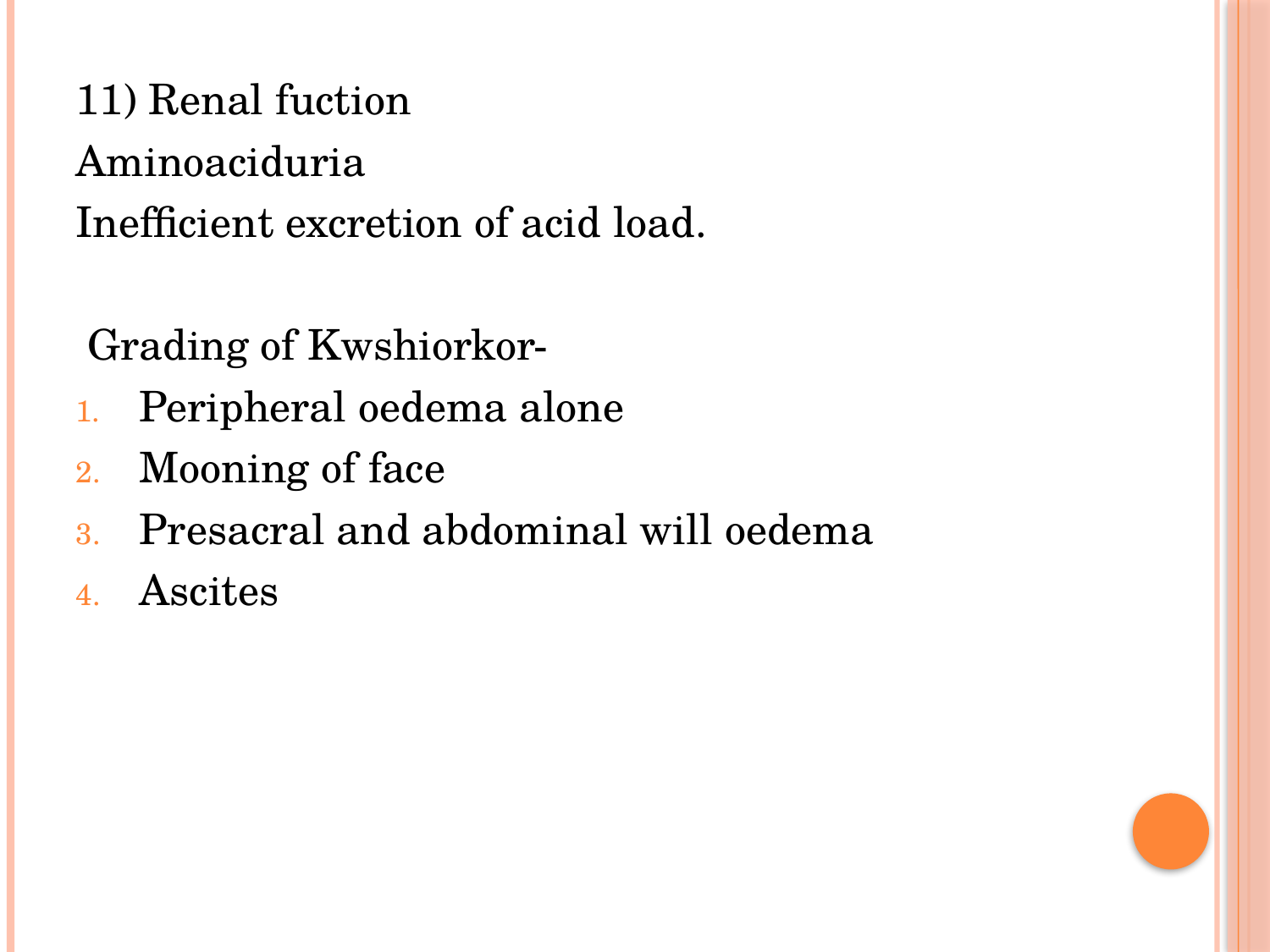

11) Renal fuction
Aminoaciduria
Inefficient excretion of acid load.

 Grading of Kwshiorkor-
Peripheral oedema alone
Mooning of face
Presacral and abdominal will oedema
Ascites